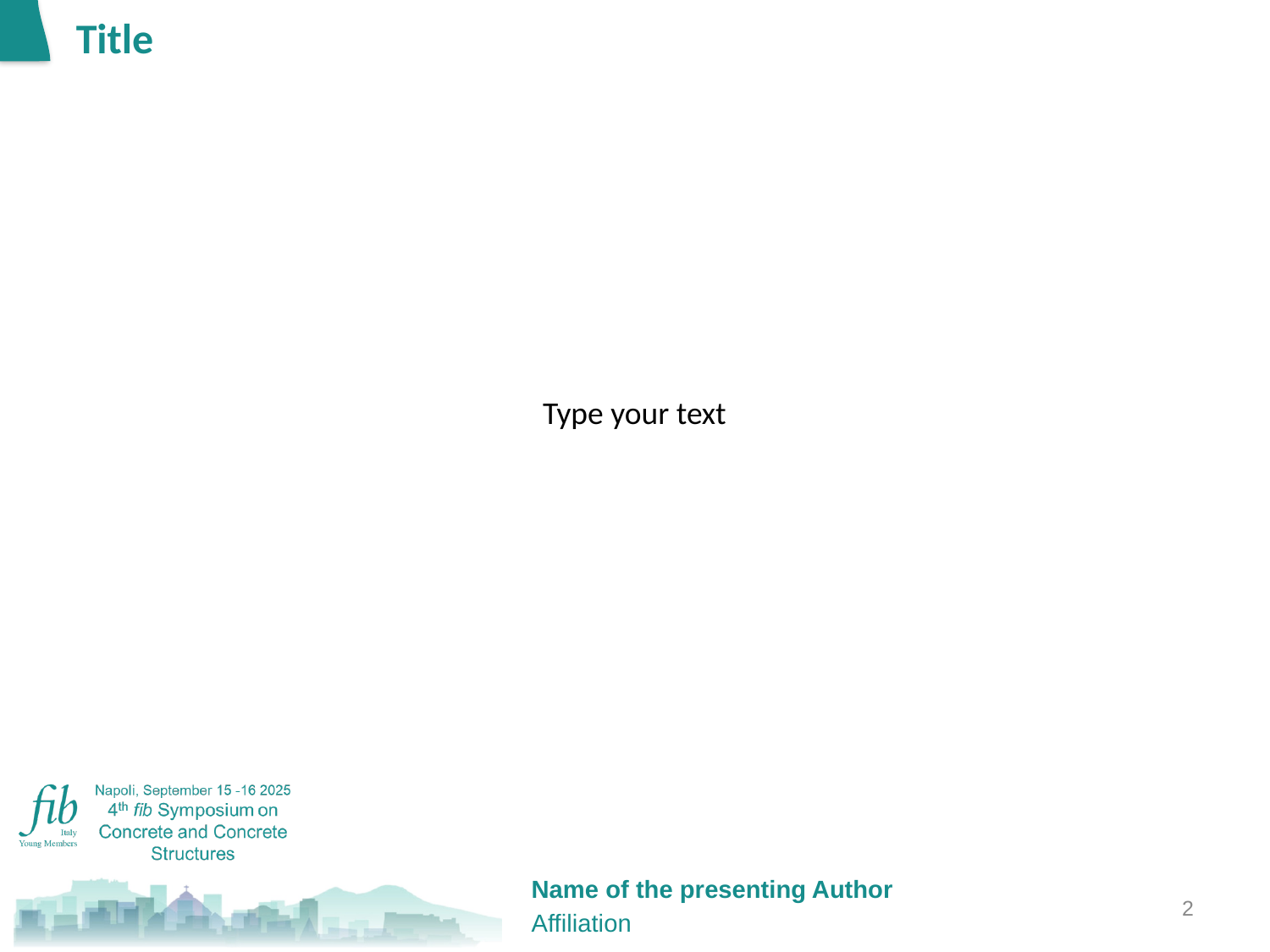

Title
Type your text
Name of the presenting Author
2
Affiliation